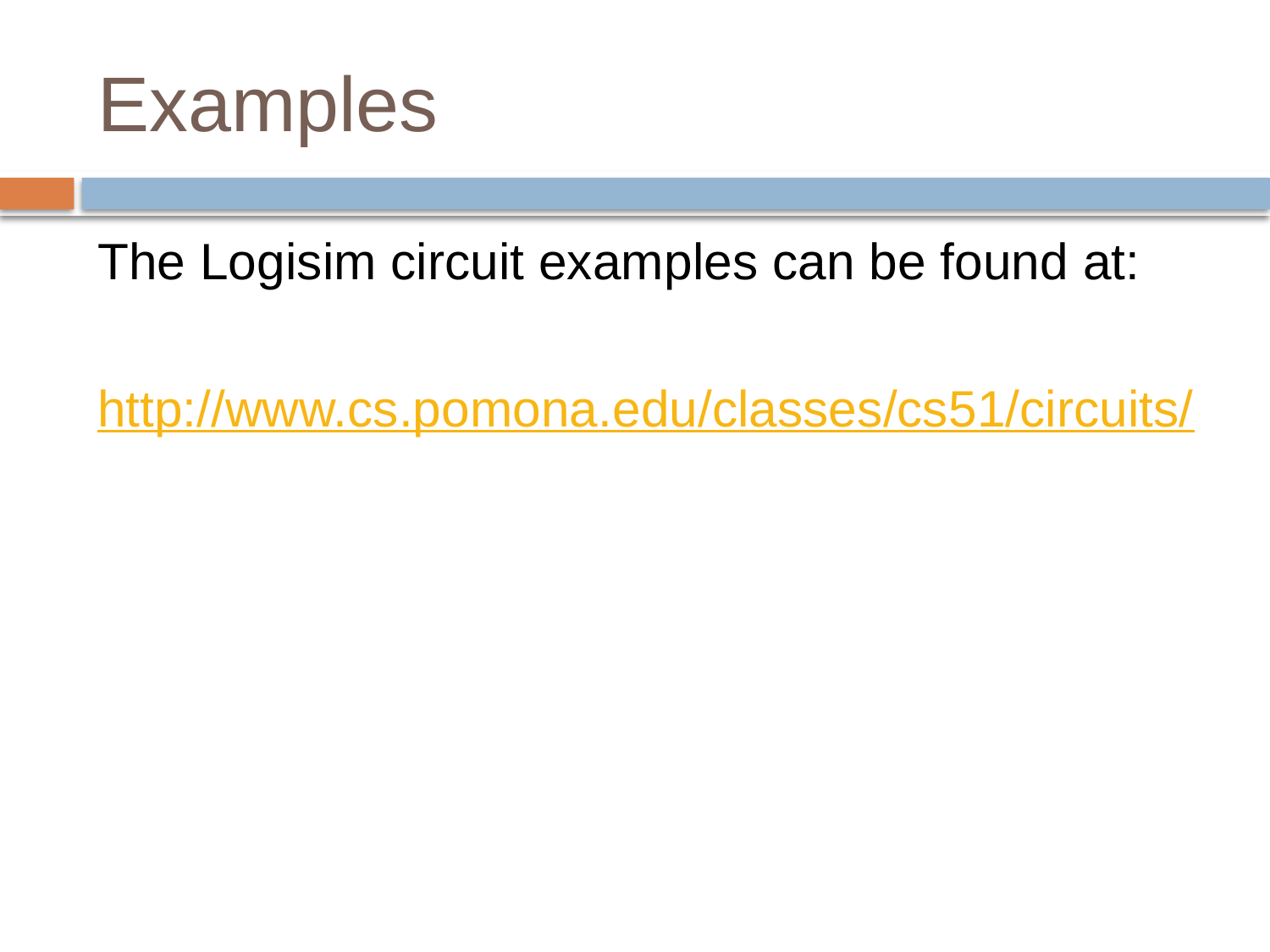

# Examples
The Logisim circuit examples can be found at:

http://www.cs.pomona.edu/classes/cs51/circuits/